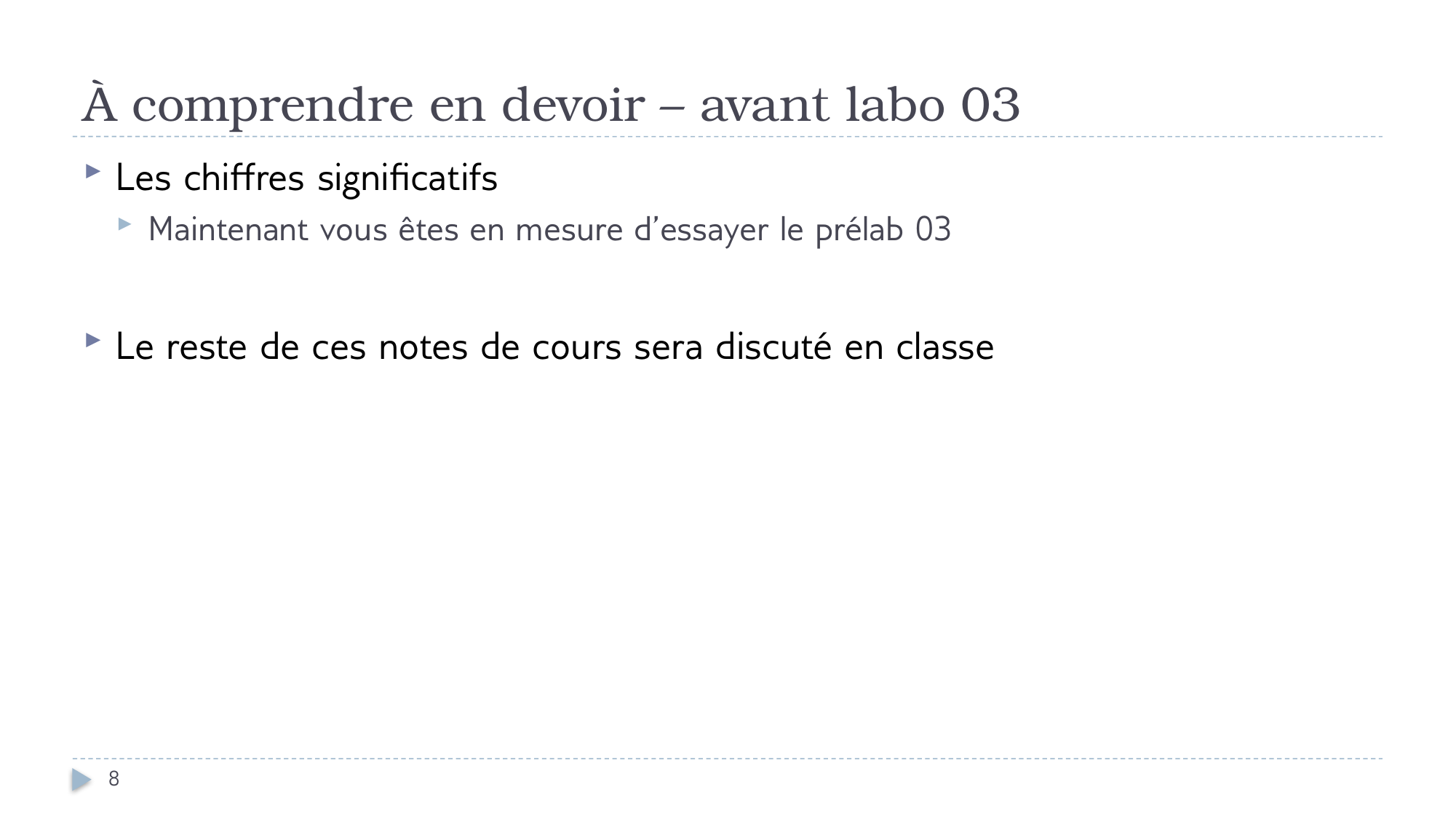

# À comprendre en devoir – avant labo 03
Les chiffres significatifs
Maintenant vous êtes en mesure d’essayer le prélab 03

Le reste de ces notes de cours sera discuté en classe
8